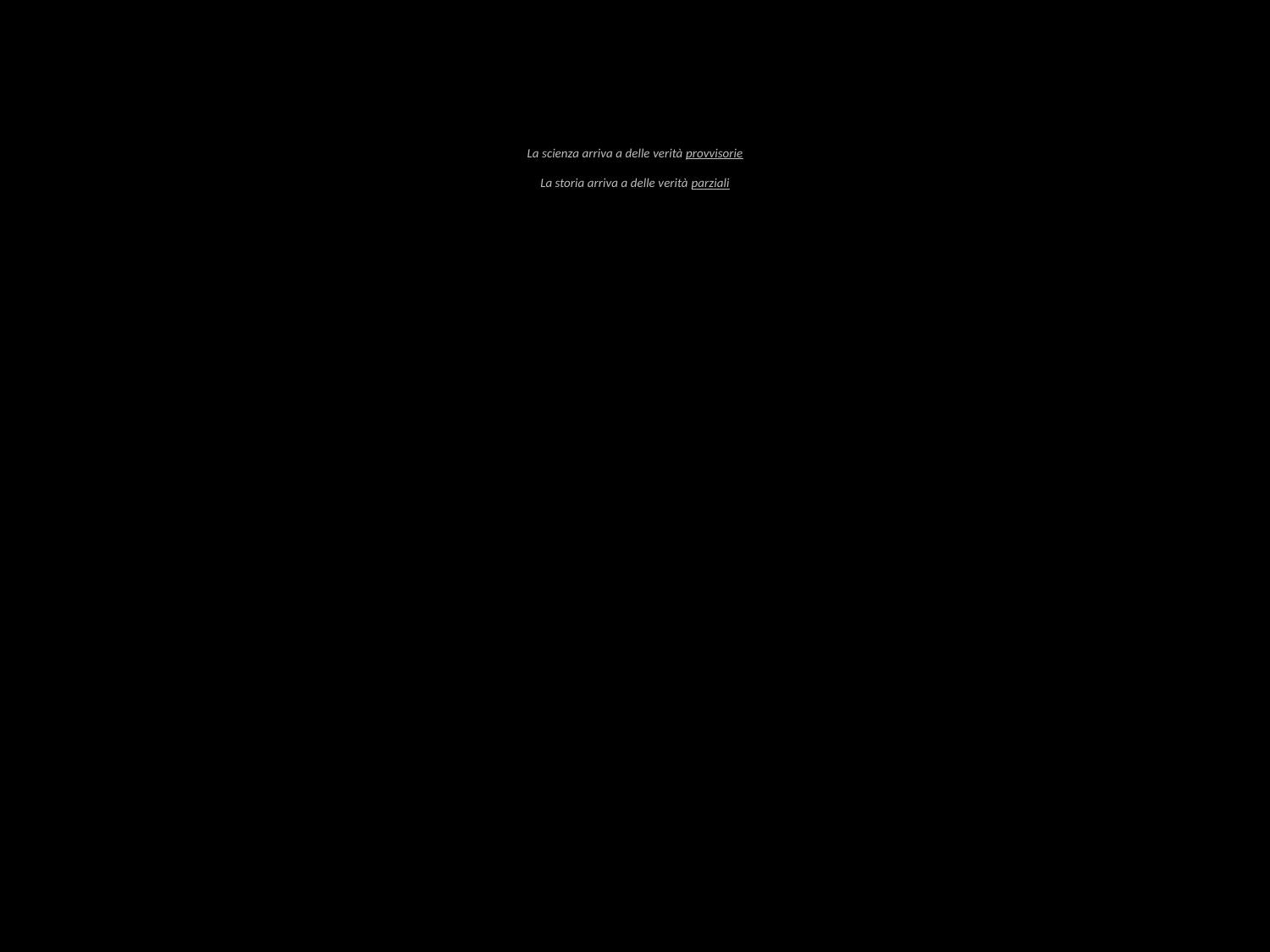

# La scienza arriva a delle verità provvisorie La storia arriva a delle verità parziali